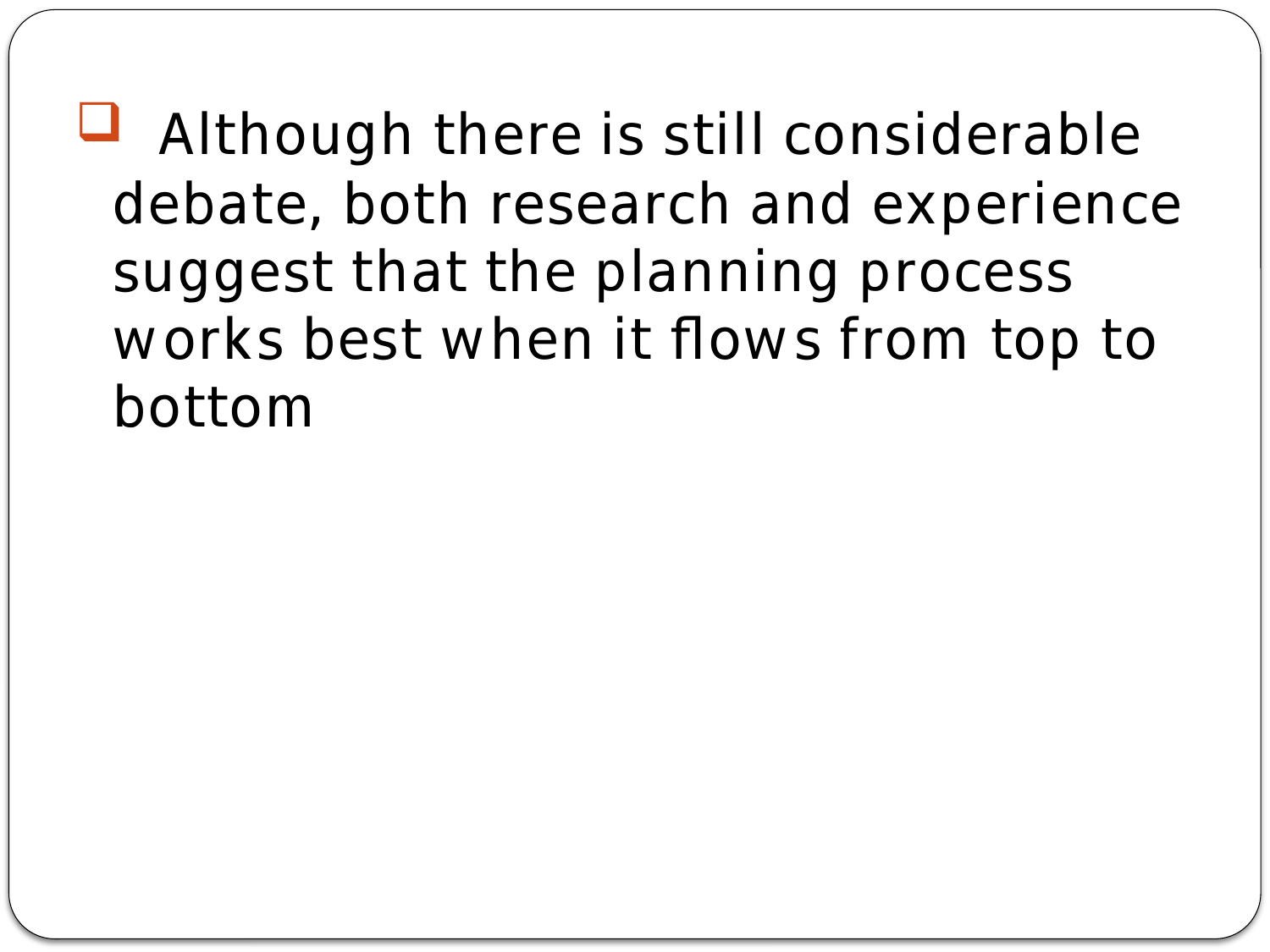

Although there is still considerable debate, both research and experience suggest that the planning process works best when it flows from top to bottom